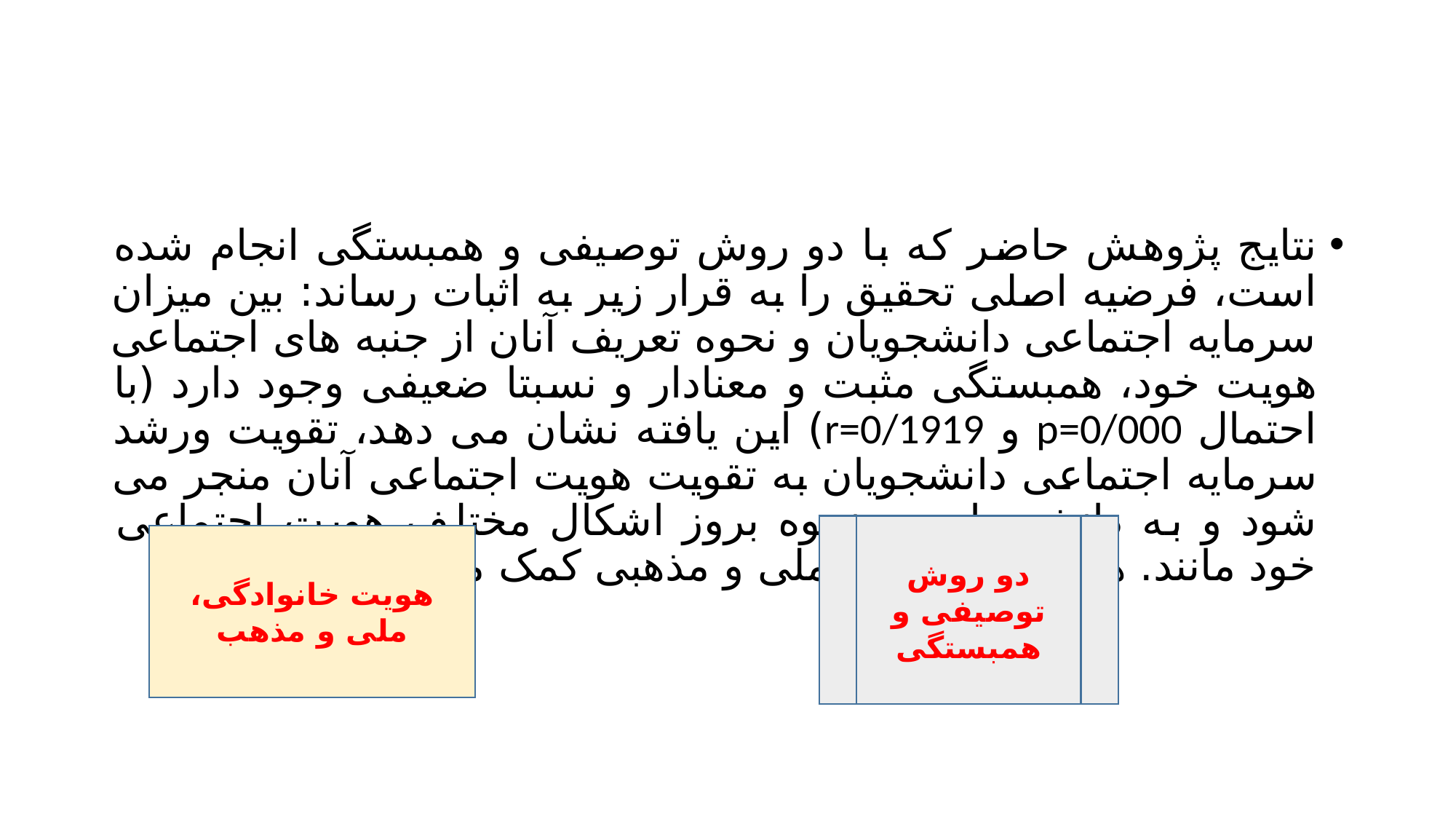

#
نتایج پژوهش حاضر که با دو روش توصیفی و همبستگی انجام شده است، فرضیه اصلی تحقیق را به قرار زیر به اثبات رساند: بین میزان سرمایه اجتماعی دانشجویان و نحوه تعریف آنان از جنبه های اجتماعی هویت خود، همبستگی مثبت و معنادار و نسبتا ضعیفی وجود دارد (با احتمال p=0/000 و r=0/1919) این یافته نشان می دهد، تقویت ورشد سرمایه اجتماعی دانشجویان به تقویت هویت اجتماعی آنان منجر می شود و به دانشجویان در نحوه بروز اشکال مختلف هویت اجتماعی خود مانند. هویت خانوادگی، ملی و مذهبی کمک می کند.

دو روش توصیفی و همبستگی
هویت خانوادگی، ملی و مذهب